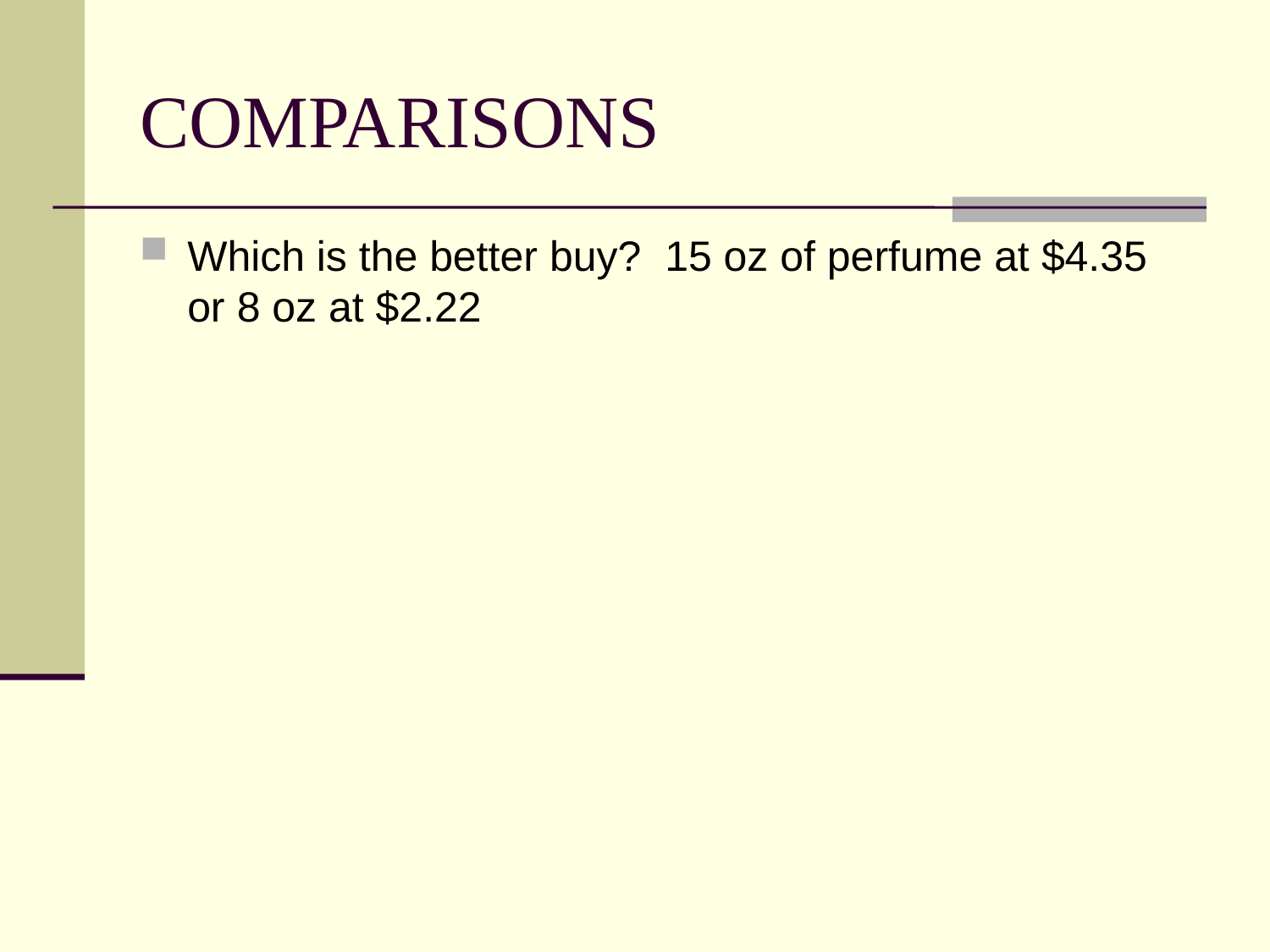

# COMPARISONS
Which is the better buy?  15 oz of perfume at $4.35 or 8 oz at $2.22